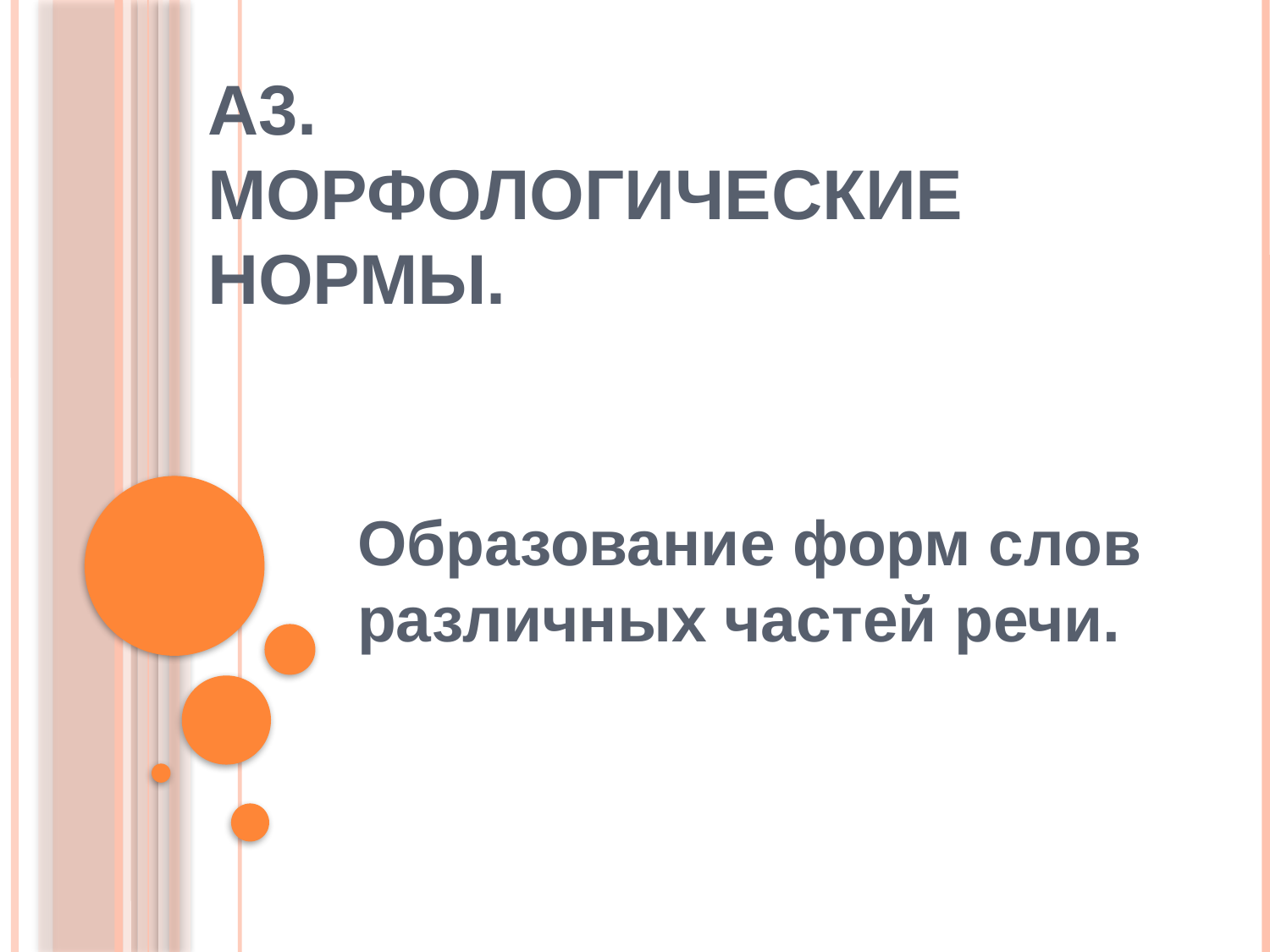

# А3.   МОРФОЛОГИЧЕСКИЕ НОРМЫ.
Образование форм слов различных частей речи.